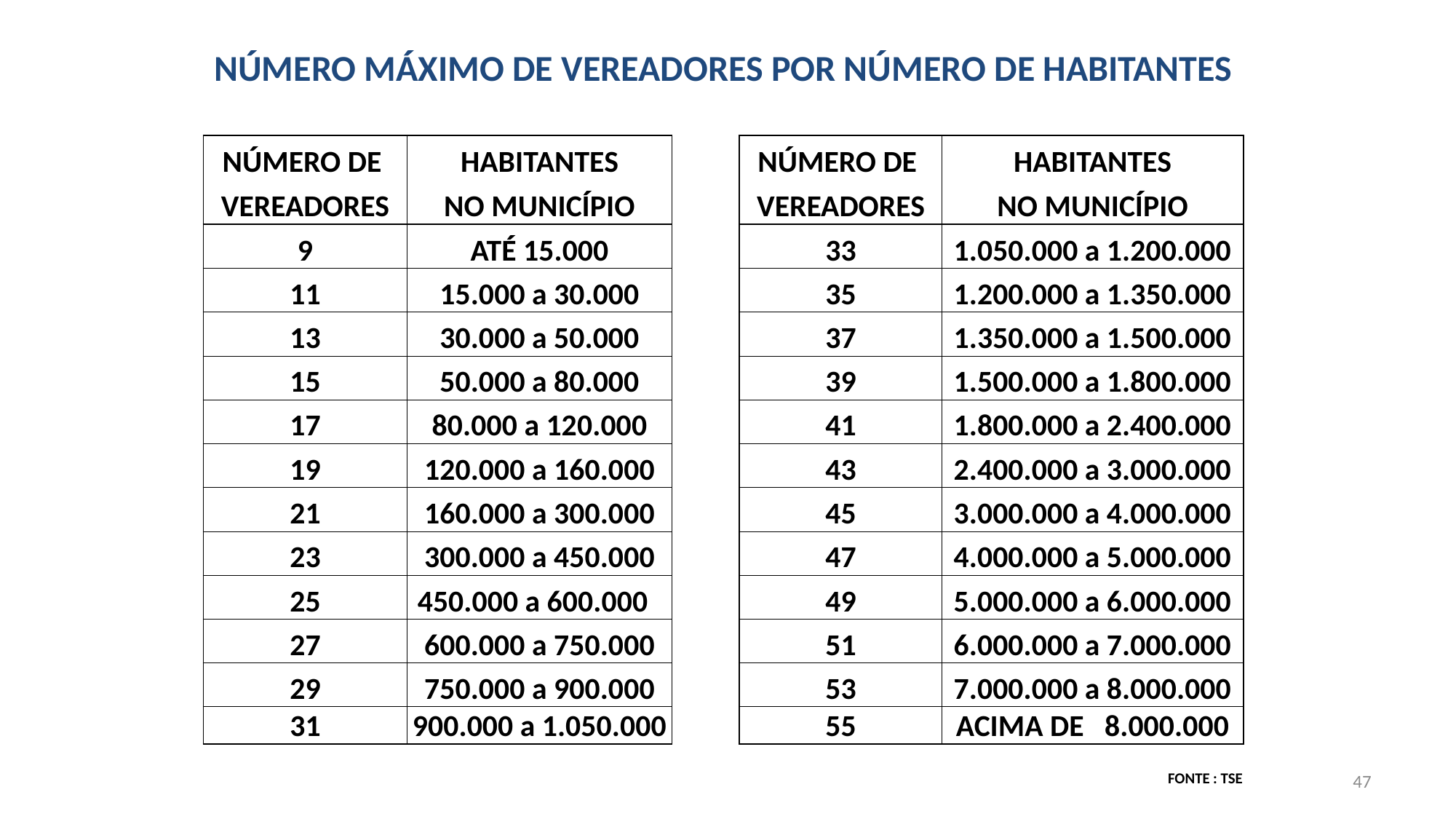

|  |  |  |  |  |
| --- | --- | --- | --- | --- |
| NÚMERO MÁXIMO DE VEREADORES POR NÚMERO DE HABITANTES |  |  |  |  |
|  |  |  |  |  |
| NÚMERO DE | HABITANTES |  | NÚMERO DE | HABITANTES |
| VEREADORES | NO MUNICÍPIO |  | VEREADORES | NO MUNICÍPIO |
| 9 | ATÉ 15.000 |  | 33 | 1.050.000 a 1.200.000 |
| 11 | 15.000 a 30.000 |  | 35 | 1.200.000 a 1.350.000 |
| 13 | 30.000 a 50.000 |  | 37 | 1.350.000 a 1.500.000 |
| 15 | 50.000 a 80.000 |  | 39 | 1.500.000 a 1.800.000 |
| 17 | 80.000 a 120.000 |  | 41 | 1.800.000 a 2.400.000 |
| 19 | 120.000 a 160.000 |  | 43 | 2.400.000 a 3.000.000 |
| 21 | 160.000 a 300.000 |  | 45 | 3.000.000 a 4.000.000 |
| 23 | 300.000 a 450.000 |  | 47 | 4.000.000 a 5.000.000 |
| 25 | 450.000 a 600.000 |  | 49 | 5.000.000 a 6.000.000 |
| 27 | 600.000 a 750.000 |  | 51 | 6.000.000 a 7.000.000 |
| 29 | 750.000 a 900.000 |  | 53 | 7.000.000 a 8.000.000 |
| 31 | 900.000 a 1.050.000 |  | 55 | ACIMA DE 8.000.000 |
|  |  |  |  | FONTE : TSE |
47